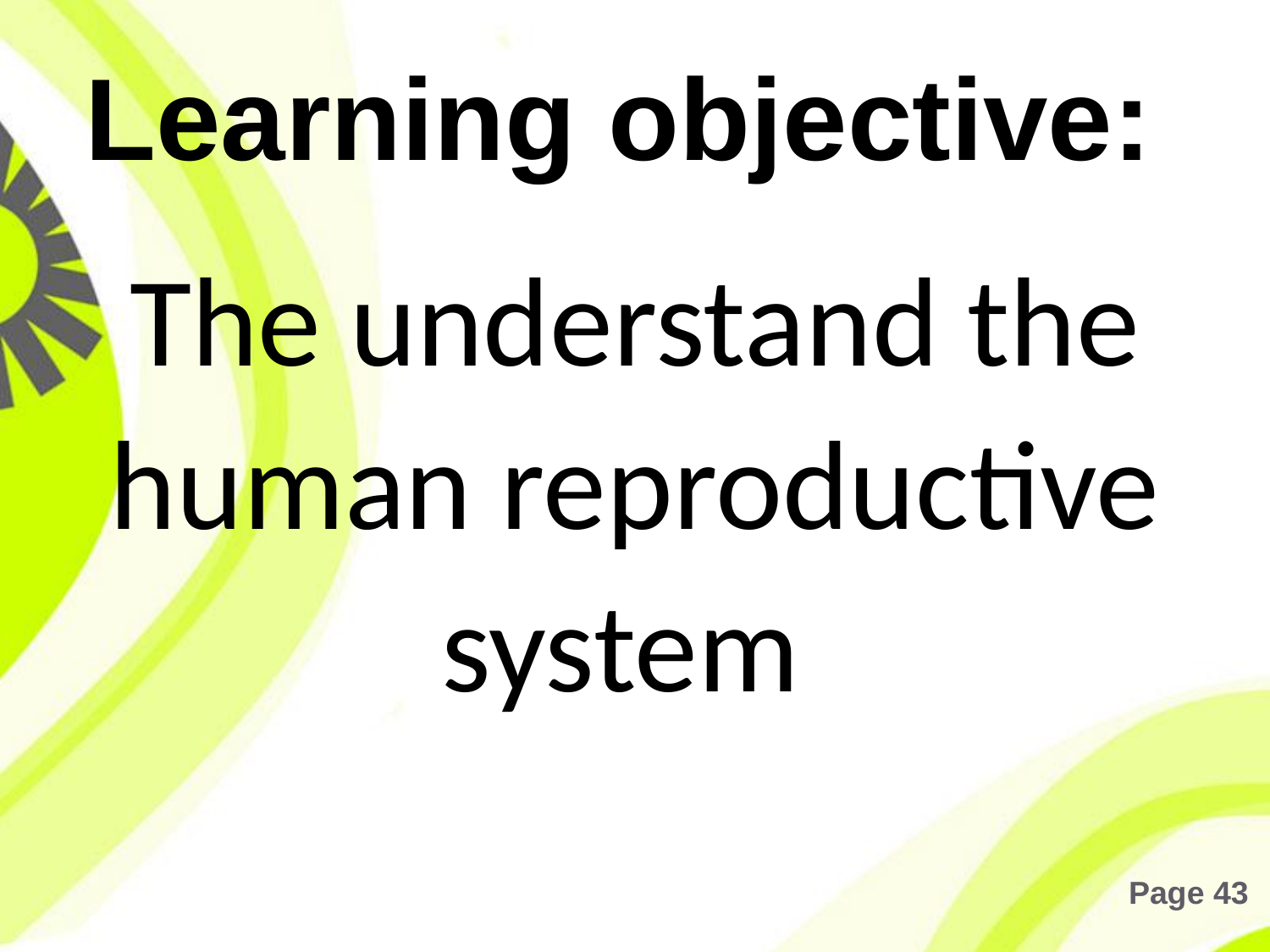

# Learning objective:
The understand the human reproductive system